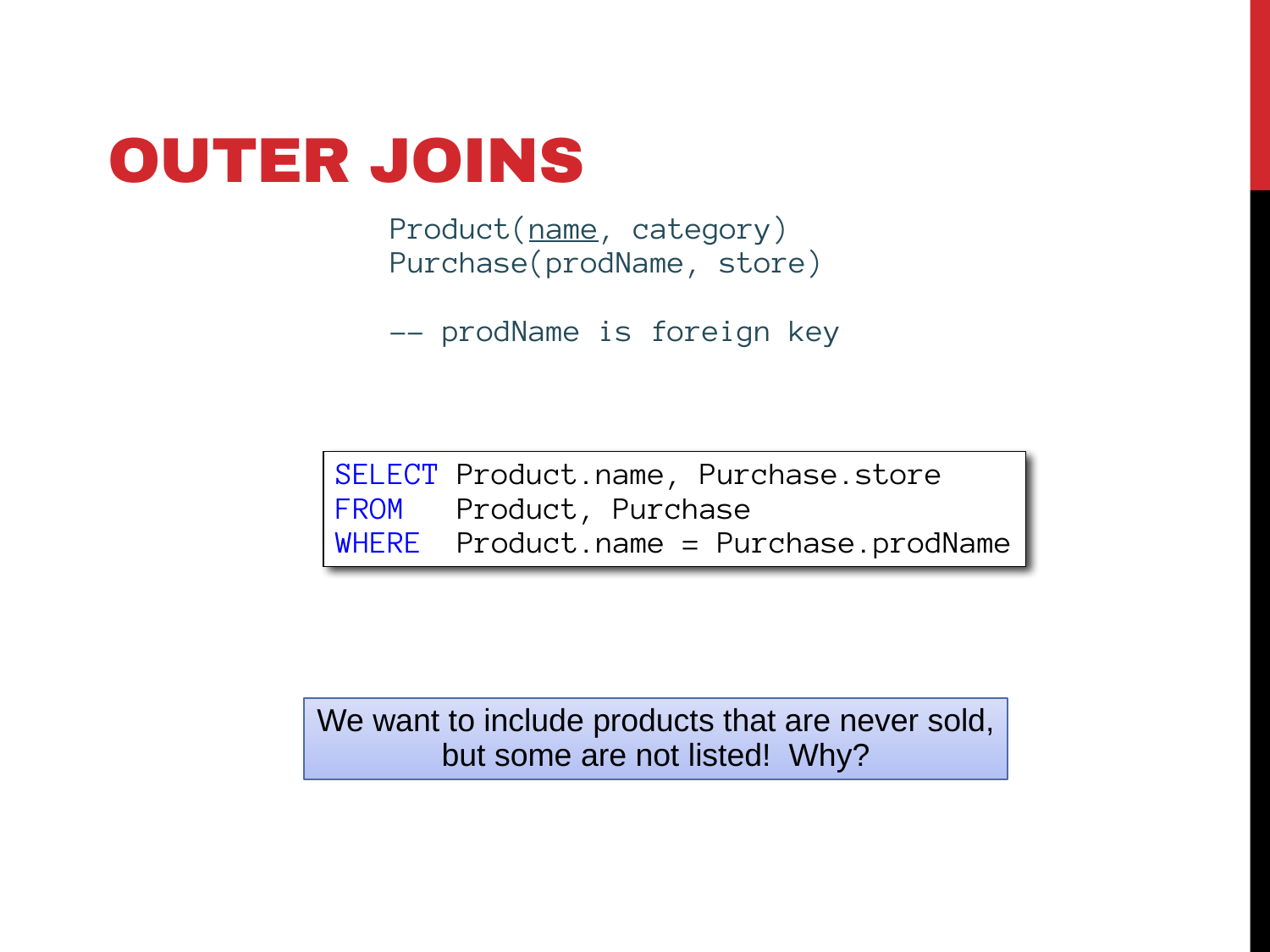

# Outer joins
Product(name, category)
Purchase(prodName, store)
-- prodName is foreign key
SELECT Product.name, Purchase.store
FROM   Product, Purchase
WHERE  Product.name = Purchase.prodName
We want to include products that are never sold,
but some are not listed!  Why?